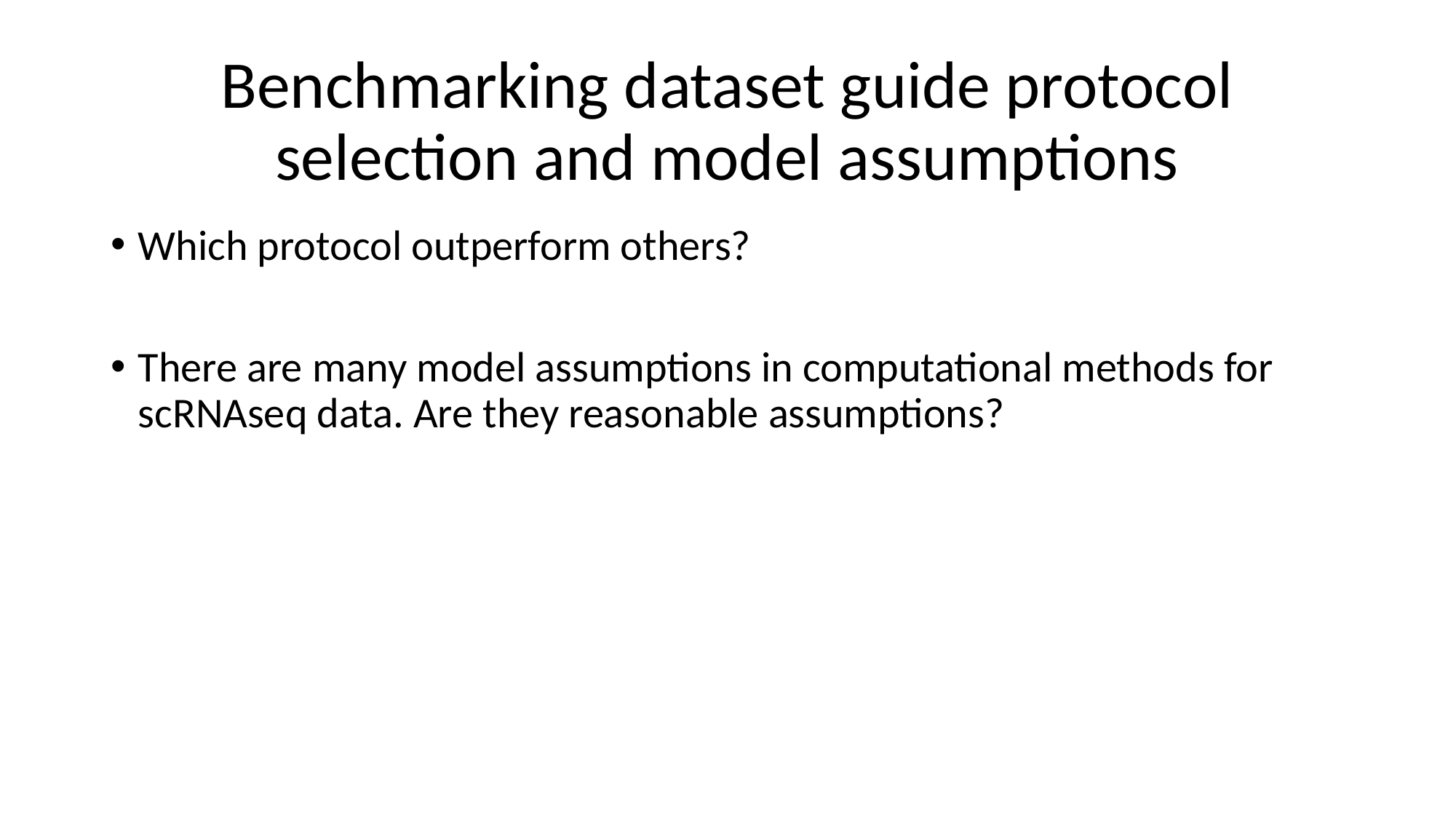

# Benchmarking dataset guide protocol selection and model assumptions
Which protocol outperform others?

There are many model assumptions in computational methods for scRNAseq data. Are they reasonable assumptions?